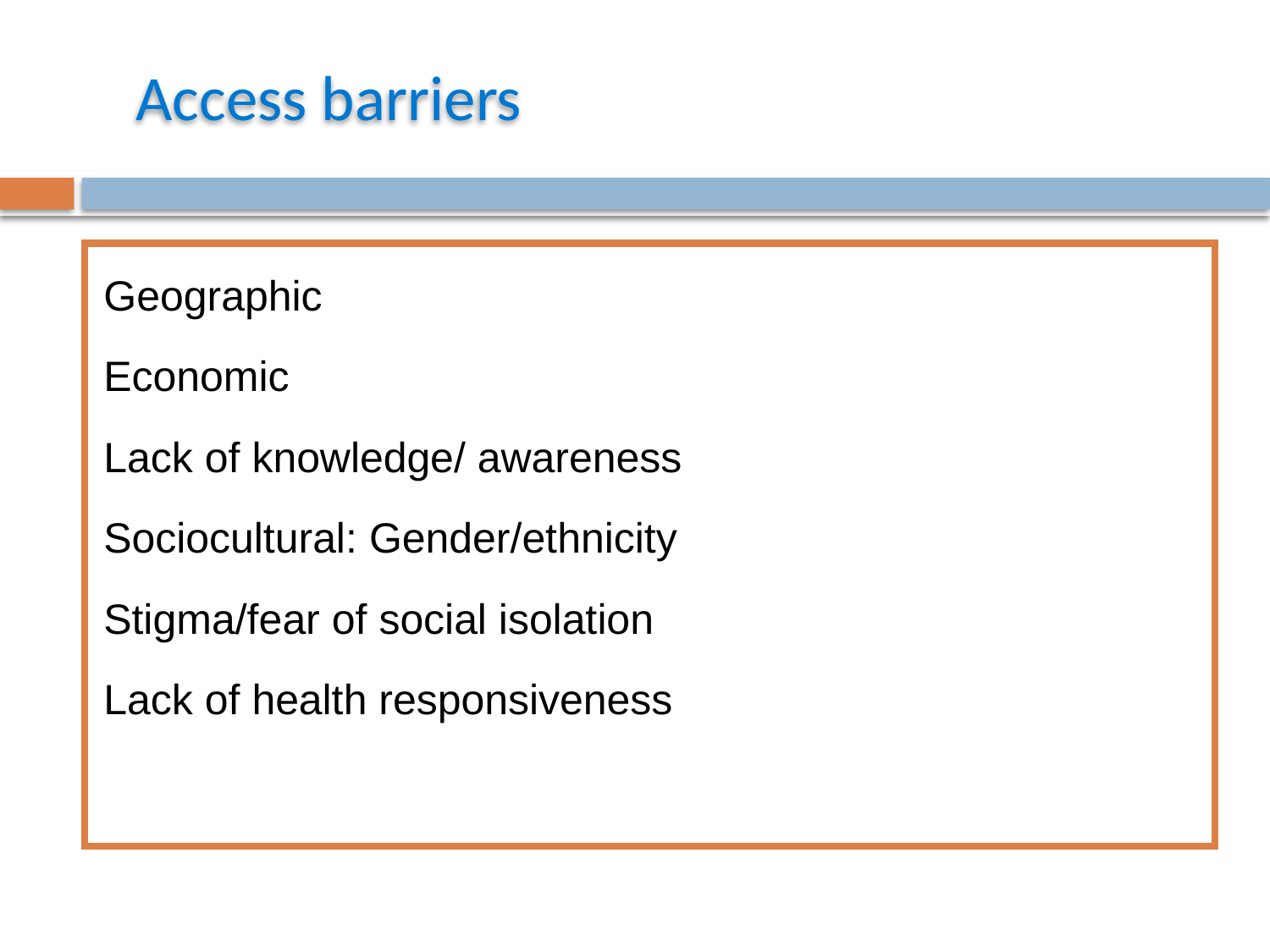

Access barriers
Geographic
Economic
Lack of knowledge/ awareness
Sociocultural: Gender/ethnicity
Stigma/fear of social isolation
Lack of health responsiveness